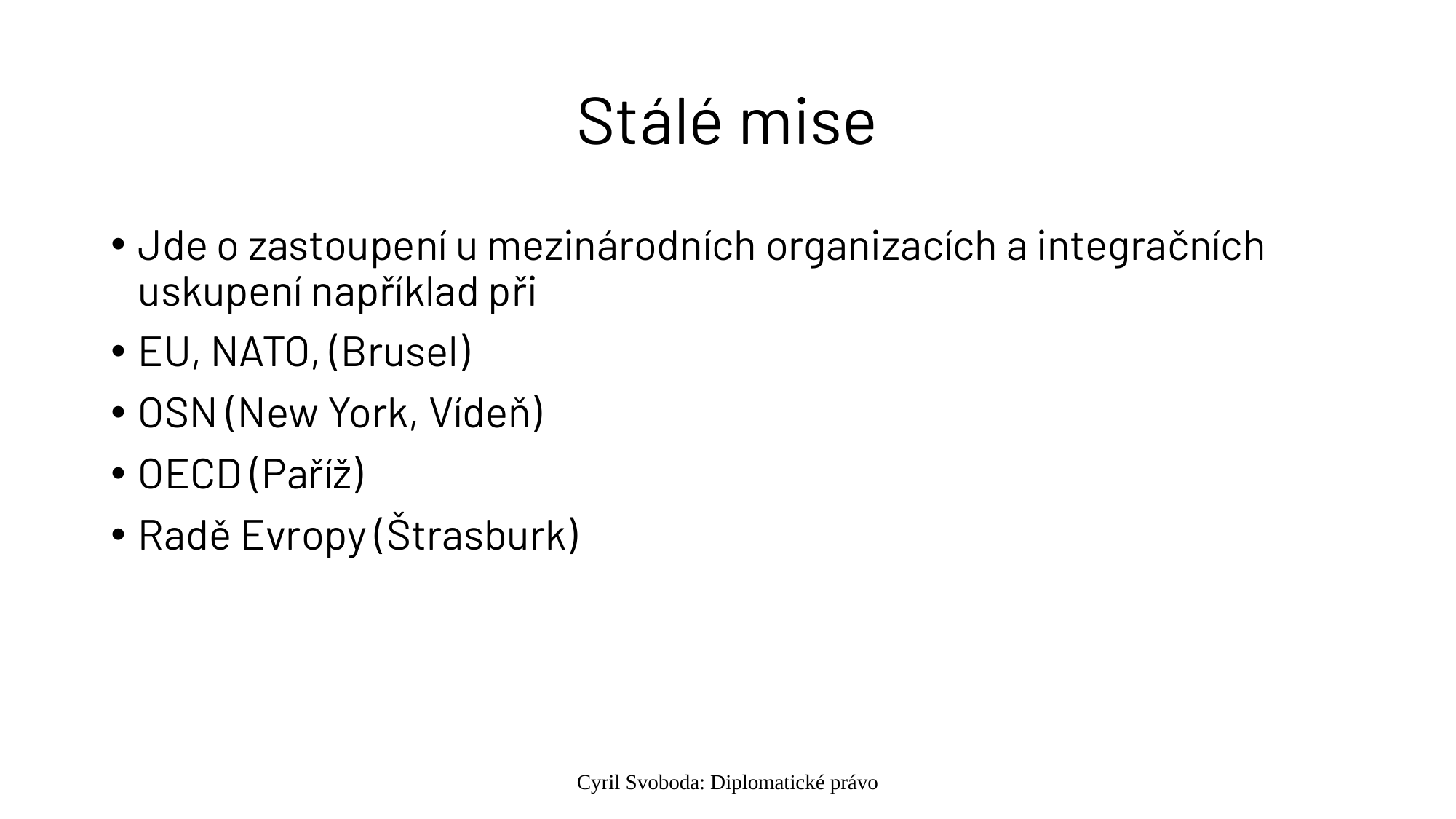

# Stálé mise
Jde o zastoupení u mezinárodních organizacích a integračních uskupení například při
EU, NATO, (Brusel)
OSN (New York, Vídeň)
OECD (Paříž)
Radě Evropy (Štrasburk)
Cyril Svoboda: Diplomatické právo